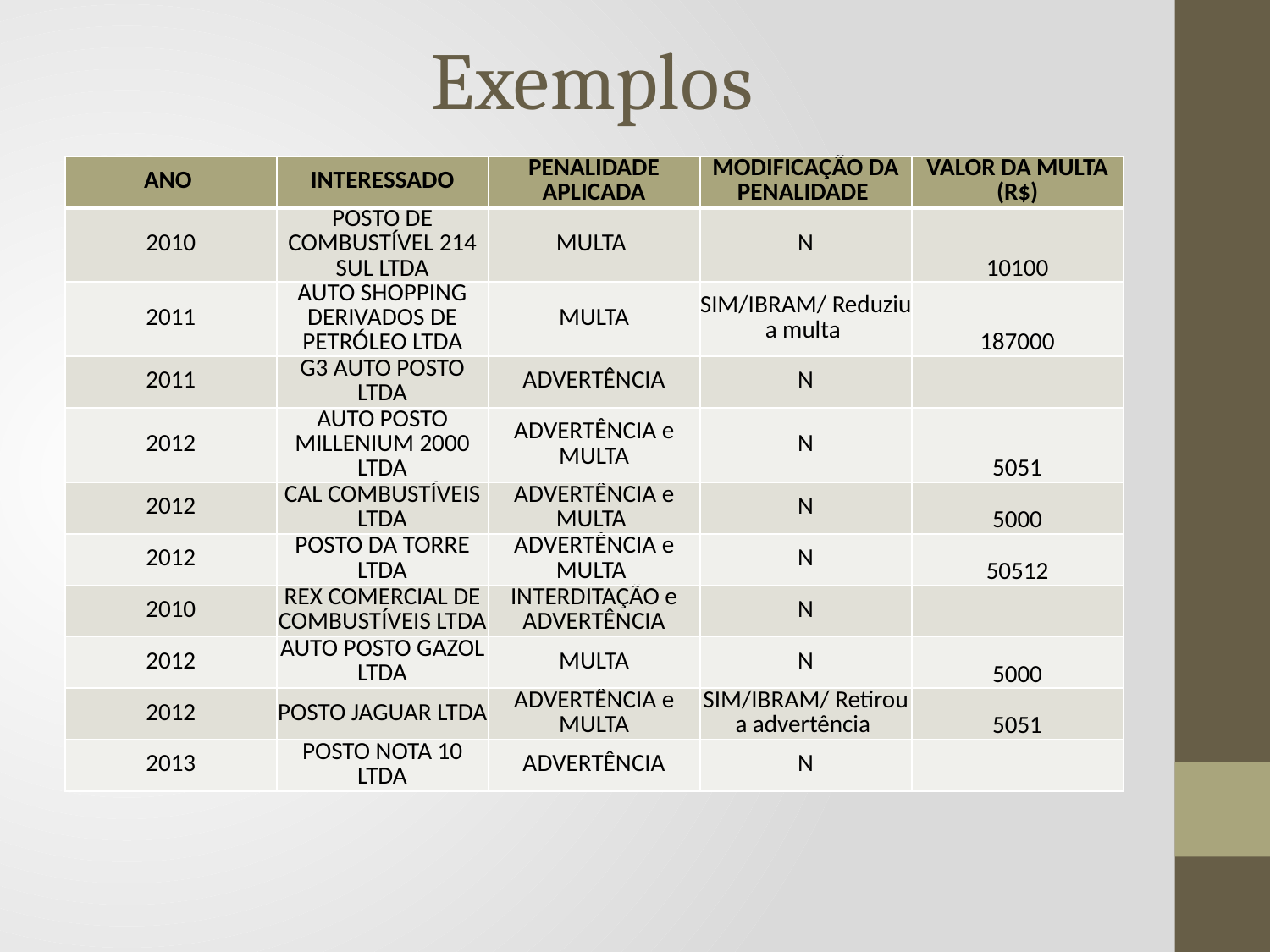

# Exemplos
| ANO | INTERESSADO | PENALIDADE APLICADA | MODIFICAÇÃO DA PENALIDADE | VALOR DA MULTA (R$) |
| --- | --- | --- | --- | --- |
| 2010 | POSTO DE COMBUSTÍVEL 214 SUL LTDA | MULTA | N | 10100 |
| 2011 | AUTO SHOPPING DERIVADOS DE PETRÓLEO LTDA | MULTA | SIM/IBRAM/ Reduziu a multa | 187000 |
| 2011 | G3 AUTO POSTO LTDA | ADVERTÊNCIA | N |  |
| 2012 | AUTO POSTO MILLENIUM 2000 LTDA | ADVERTÊNCIA e MULTA | N | 5051 |
| 2012 | CAL COMBUSTÍVEIS LTDA | ADVERTÊNCIA e MULTA | N | 5000 |
| 2012 | POSTO DA TORRE LTDA | ADVERTÊNCIA e MULTA | N | 50512 |
| 2010 | REX COMERCIAL DE COMBUSTÍVEIS LTDA | INTERDITAÇÃO e ADVERTÊNCIA | N |  |
| 2012 | AUTO POSTO GAZOL LTDA | MULTA | N | 5000 |
| 2012 | POSTO JAGUAR LTDA | ADVERTÊNCIA e MULTA | SIM/IBRAM/ Retirou a advertência | 5051 |
| 2013 | POSTO NOTA 10 LTDA | ADVERTÊNCIA | N |  |